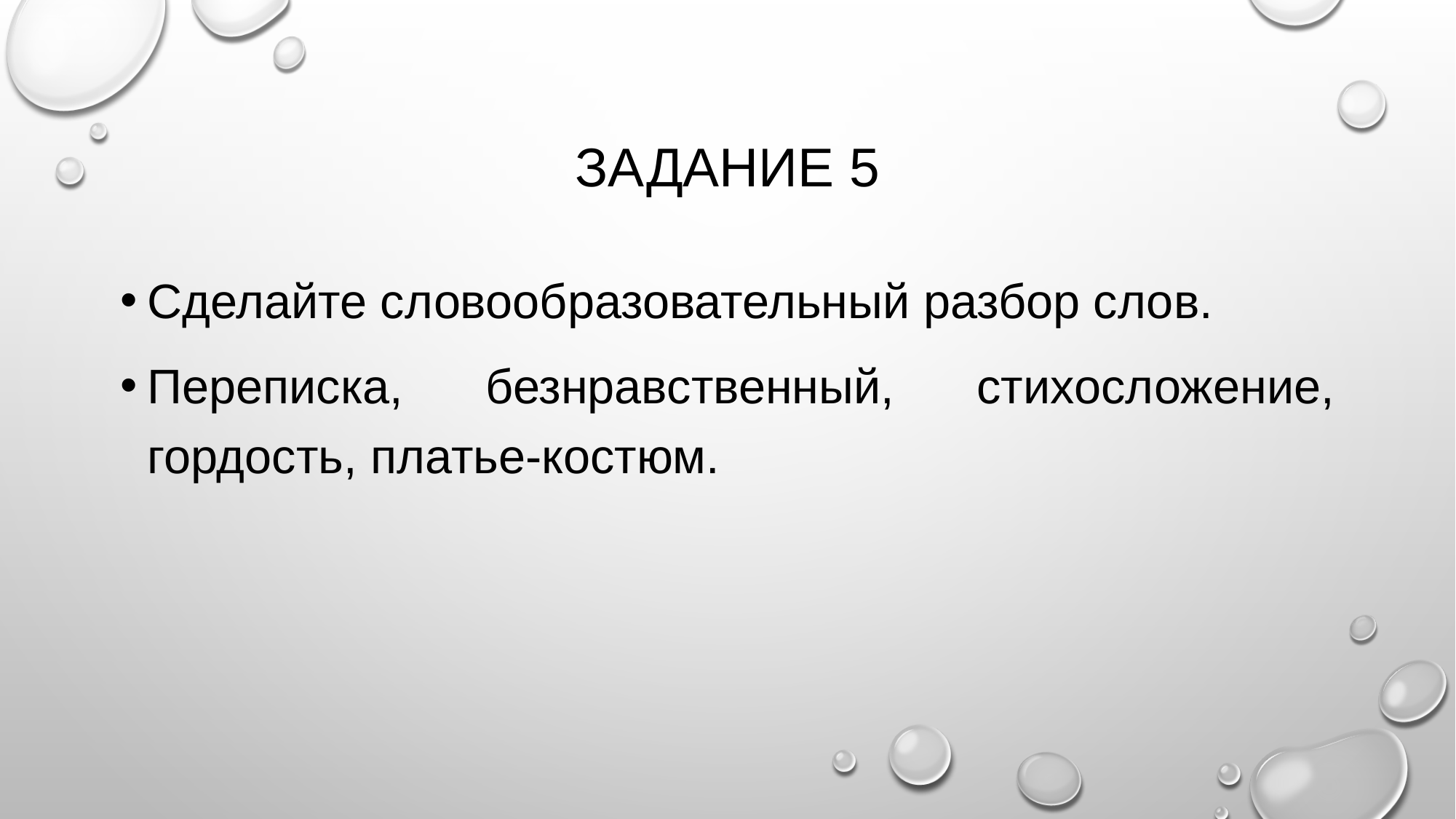

# Задание 5
Сделайте словообразовательный разбор слов.
Переписка, безнравственный, стихосложение, гордость, платье-костюм.